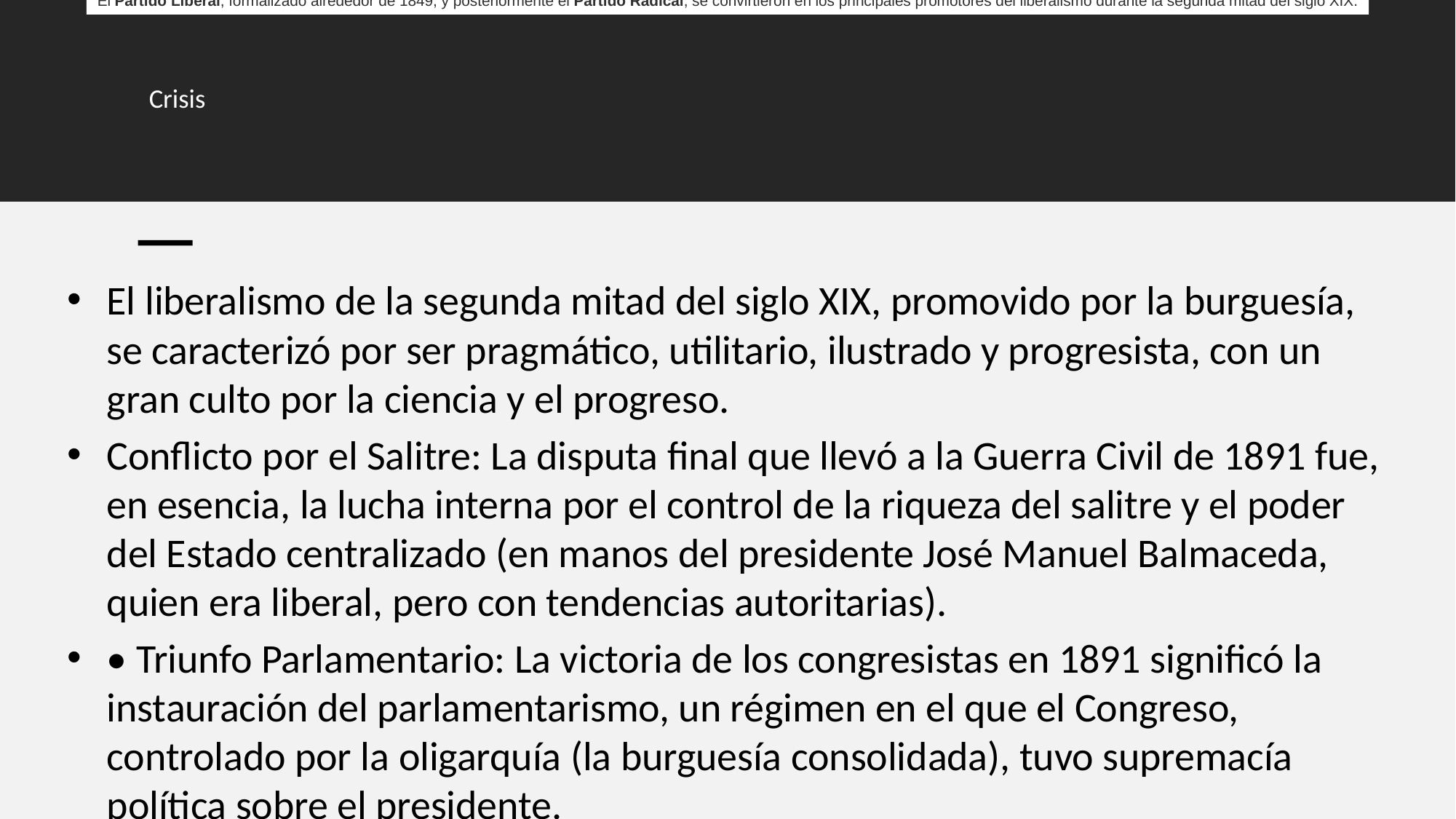

El Partido Liberal, formalizado alrededor de 1849, y posteriormente el Partido Radical, se convirtieron en los principales promotores del liberalismo durante la segunda mitad del siglo XIX.

# Crisis

El liberalismo de la segunda mitad del siglo XIX, promovido por la burguesía, se caracterizó por ser pragmático, utilitario, ilustrado y progresista, con un gran culto por la ciencia y el progreso.
Conflicto por el Salitre: La disputa final que llevó a la Guerra Civil de 1891 fue, en esencia, la lucha interna por el control de la riqueza del salitre y el poder del Estado centralizado (en manos del presidente José Manuel Balmaceda, quien era liberal, pero con tendencias autoritarias).
• Triunfo Parlamentario: La victoria de los congresistas en 1891 significó la instauración del parlamentarismo, un régimen en el que el Congreso, controlado por la oligarquía (la burguesía consolidada), tuvo supremacía política sobre el presidente.